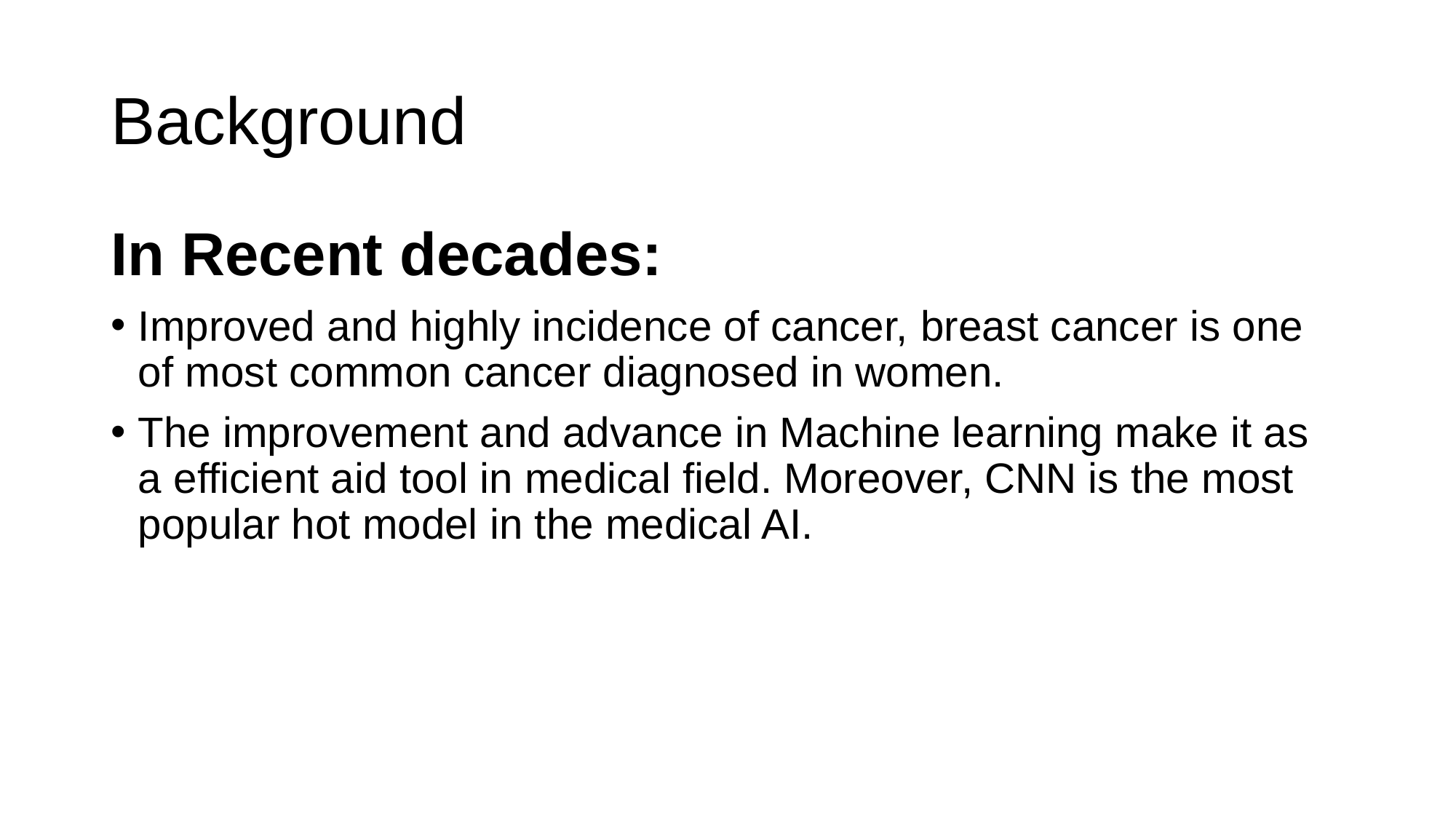

# Background
In Recent decades:
Improved and highly incidence of cancer, breast cancer is one of most common cancer diagnosed in women.
The improvement and advance in Machine learning make it as a efficient aid tool in medical field. Moreover, CNN is the most popular hot model in the medical AI.